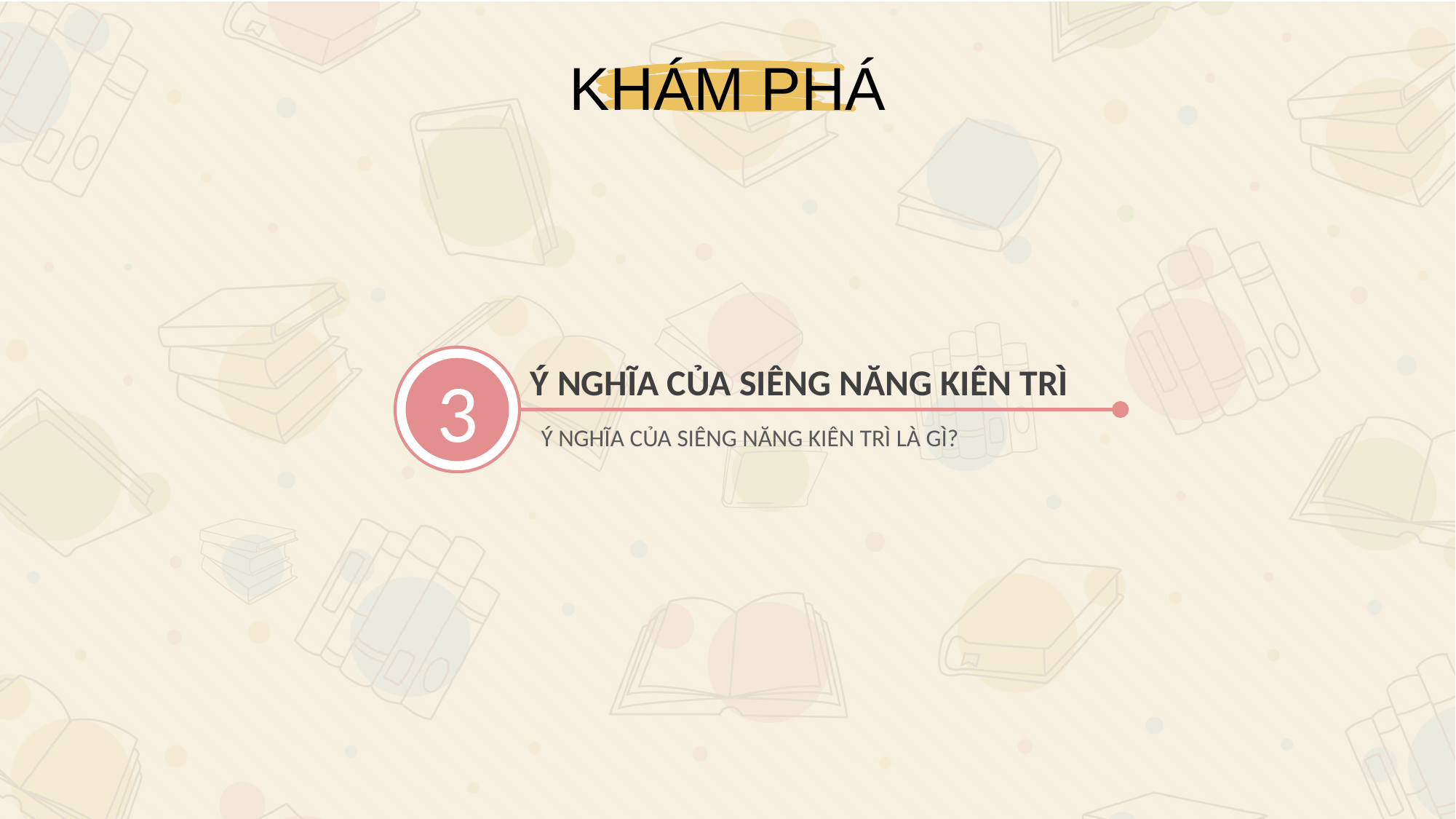

KHÁM PHÁ
Ý NGHĨA CỦA SIÊNG NĂNG KIÊN TRÌ

3
Ý NGHĨA CỦA SIÊNG NĂNG KIÊN TRÌ LÀ GÌ?